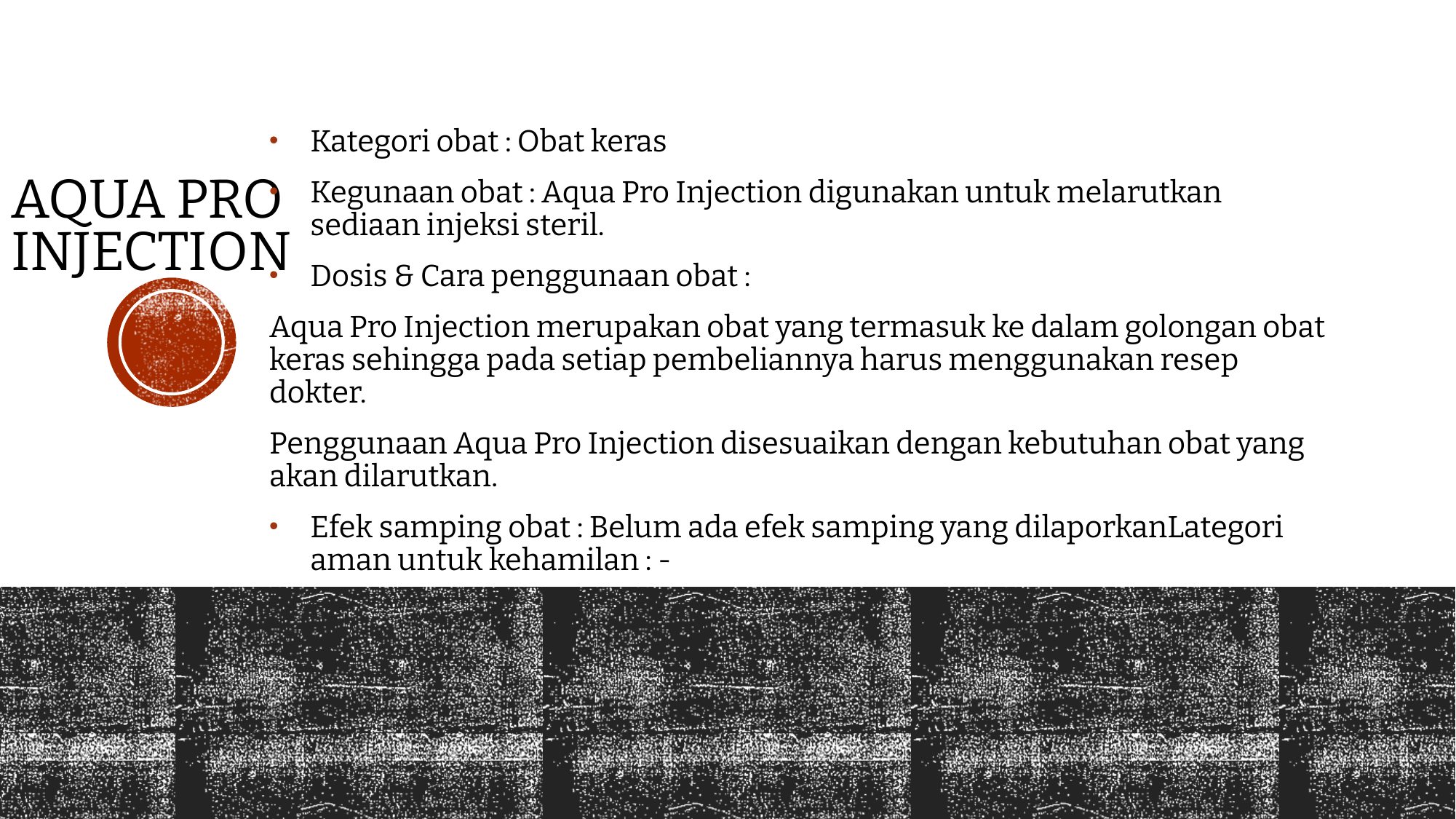

Kategori obat : Obat keras
Kegunaan obat : Aqua Pro Injection digunakan untuk melarutkan sediaan injeksi steril.
Dosis & Cara penggunaan obat :
Aqua Pro Injection merupakan obat yang termasuk ke dalam golongan obat keras sehingga pada setiap pembeliannya harus menggunakan resep dokter.
Penggunaan Aqua Pro Injection disesuaikan dengan kebutuhan obat yang akan dilarutkan.
Efek samping obat : Belum ada efek samping yang dilaporkanLategori aman untuk kehamilan : -
# Aqua pro injection